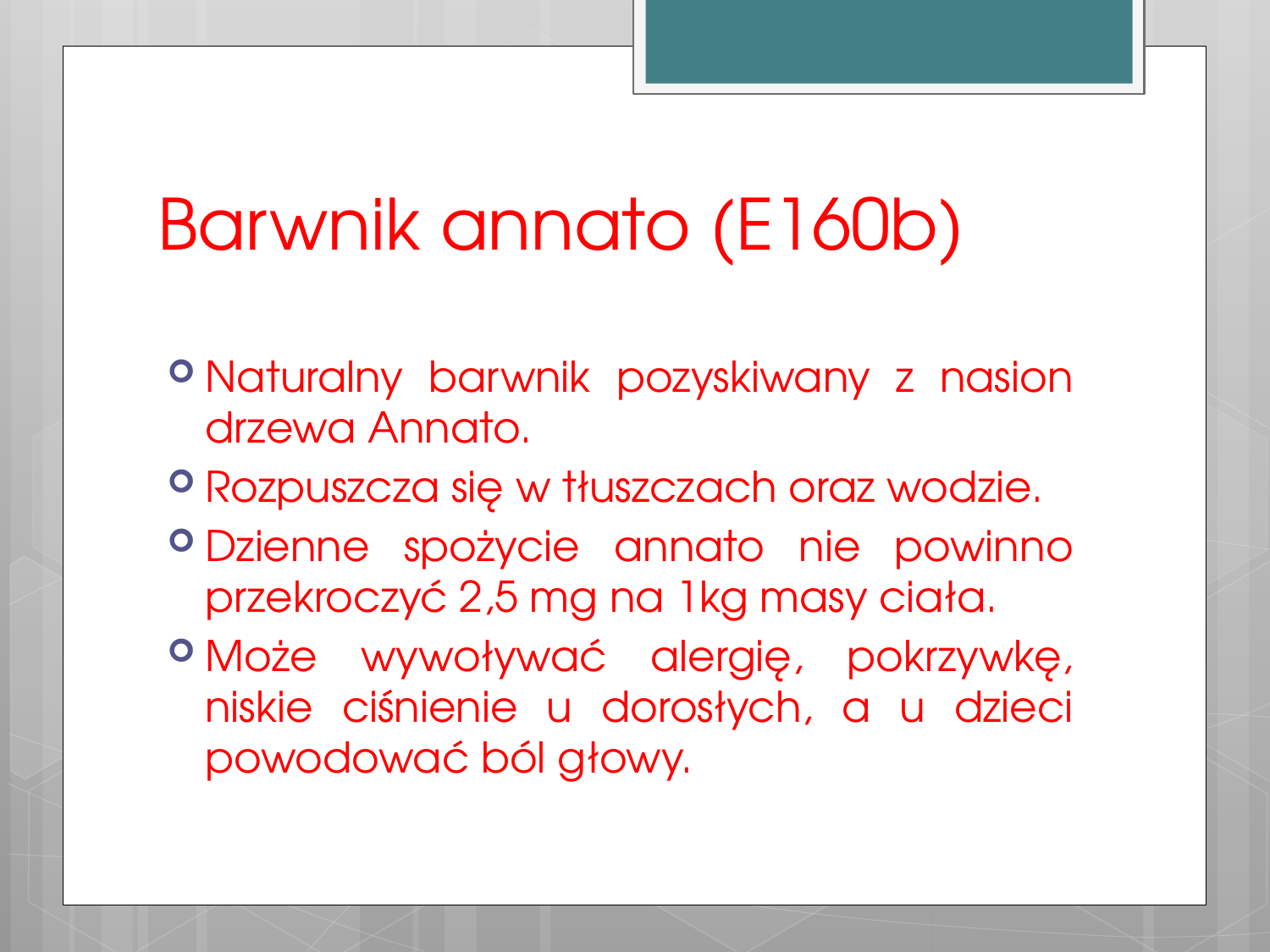

# Barwnik annato (E160b)
Naturalny barwnik pozyskiwany z nasion drzewa Annato.
Rozpuszcza się w tłuszczach oraz wodzie.
Dzienne spożycie annato nie powinno przekroczyć 2,5 mg na 1kg masy ciała.
Może wywoływać alergię, pokrzywkę, niskie ciśnienie u dorosłych, a u dzieci powodować ból głowy.